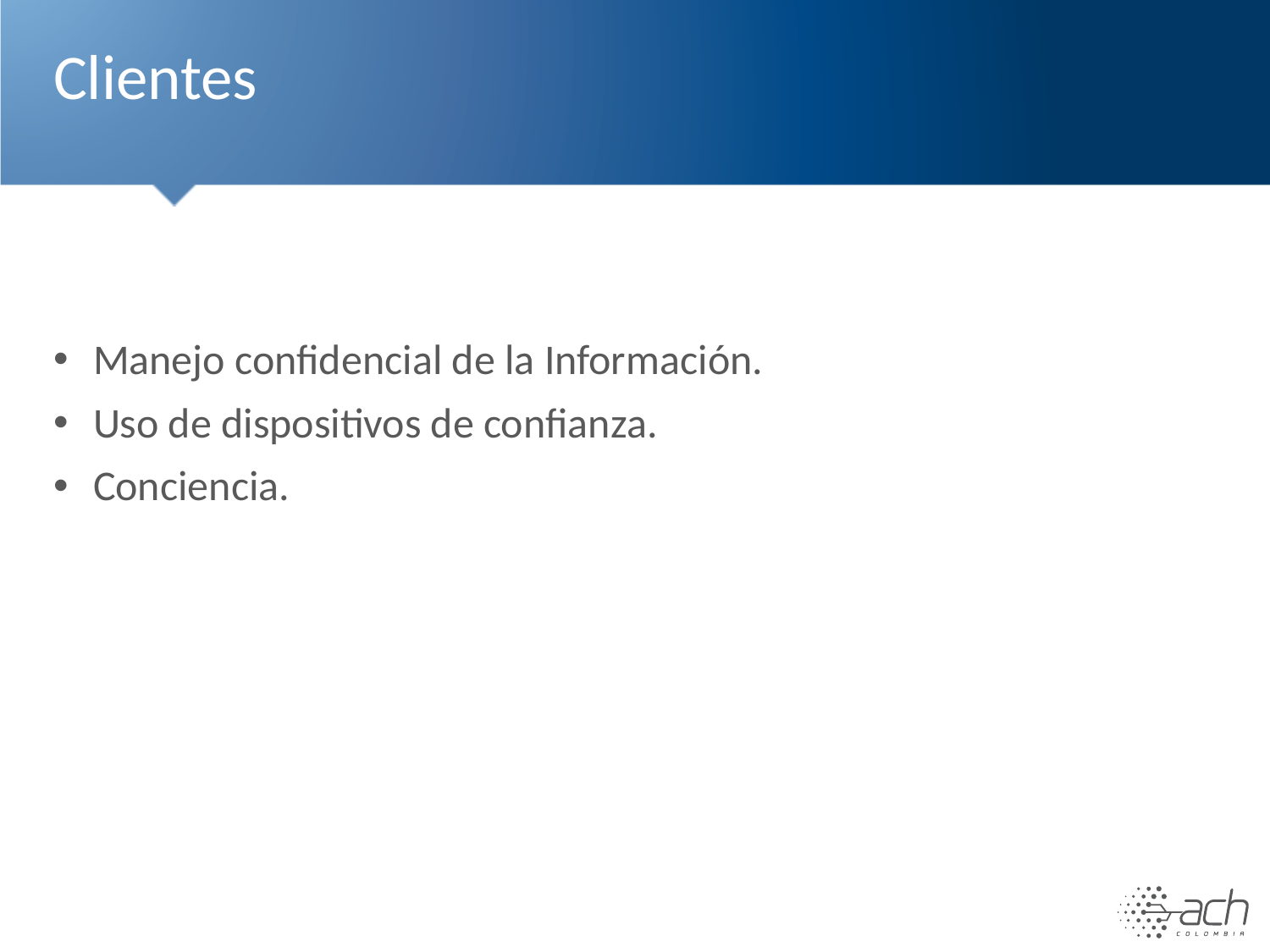

# Clientes

Manejo confidencial de la Información.
Uso de dispositivos de confianza.
Conciencia.